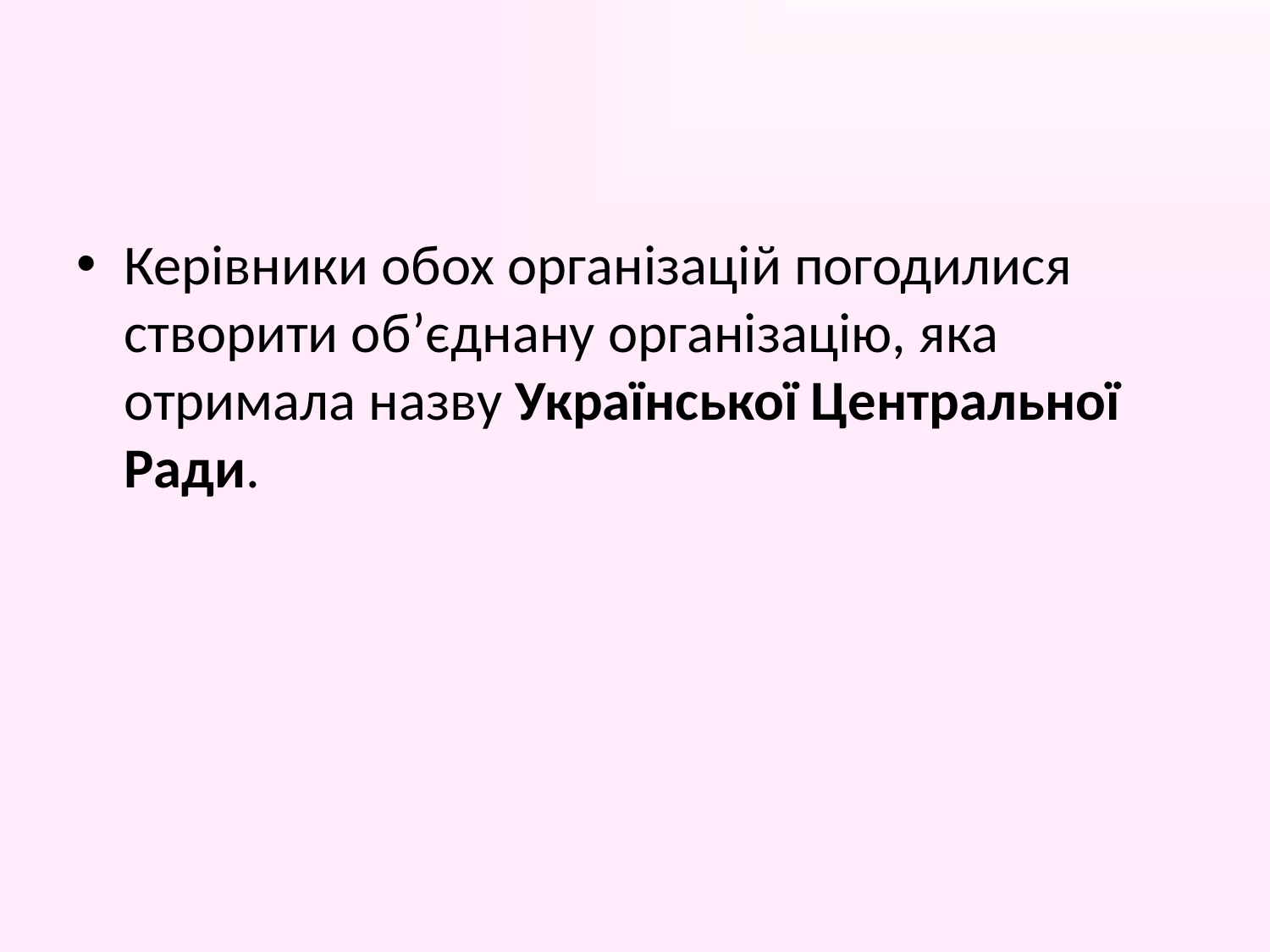

Керівники обох організацій погодилися створити об’єднану організацію, яка отримала назву Української Центральної Ради.